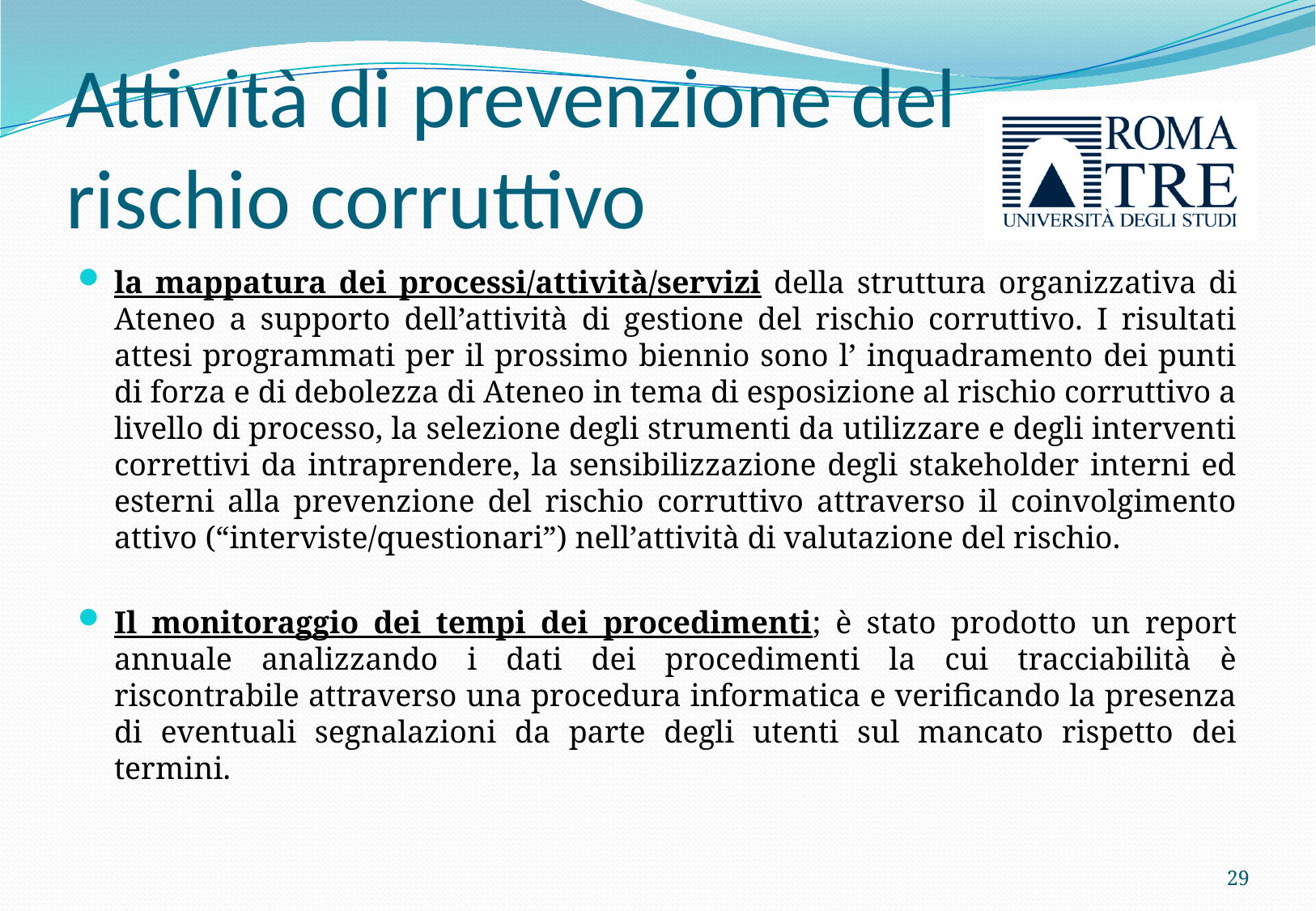

# Attività di prevenzione del rischio corruttivo
la mappatura dei processi/attività/servizi della struttura organizzativa di Ateneo a supporto dell’attività di gestione del rischio corruttivo. I risultati attesi programmati per il prossimo biennio sono l’ inquadramento dei punti di forza e di debolezza di Ateneo in tema di esposizione al rischio corruttivo a livello di processo, la selezione degli strumenti da utilizzare e degli interventi correttivi da intraprendere, la sensibilizzazione degli stakeholder interni ed esterni alla prevenzione del rischio corruttivo attraverso il coinvolgimento attivo (“interviste/questionari”) nell’attività di valutazione del rischio.

Il monitoraggio dei tempi dei procedimenti; è stato prodotto un report annuale analizzando i dati dei procedimenti la cui tracciabilità è riscontrabile attraverso una procedura informatica e verificando la presenza di eventuali segnalazioni da parte degli utenti sul mancato rispetto dei termini.

29